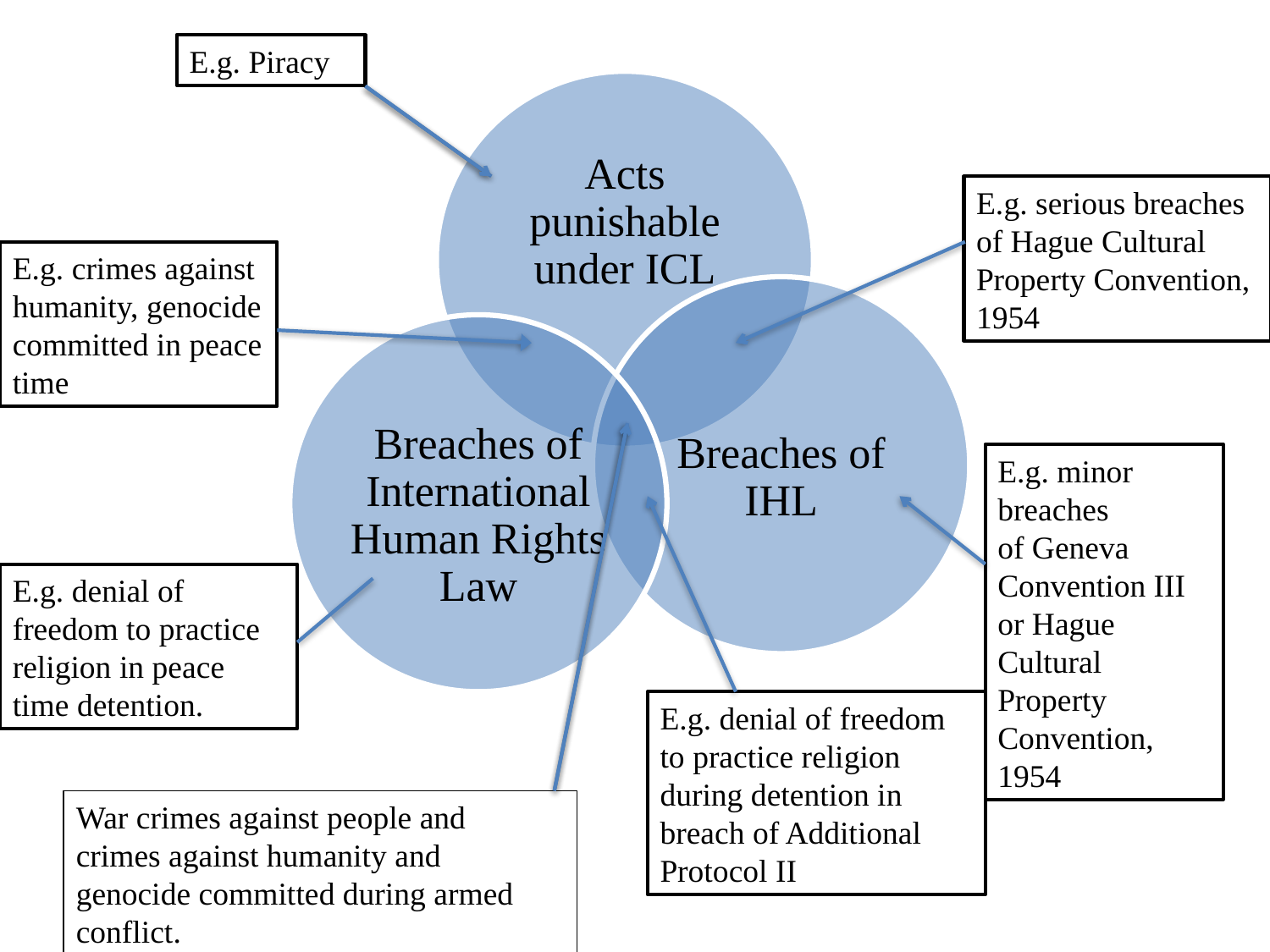

#
E.g. Piracy
Acts punishable under ICL
Breaches of IHL
Breaches of International Human Rights Law
E.g. serious breaches
of Hague Cultural
Property Convention,
1954
E.g. crimes against humanity, genocide committed in peace time
E.g. minor breaches
of Geneva Convention III or Hague Cultural Property Convention, 1954
E.g. denial of freedom to practice religion in peace time detention.
E.g. denial of freedom to practice religion during detention in breach of Additional Protocol II
War crimes against people and
crimes against humanity and
genocide committed during armed conflict.